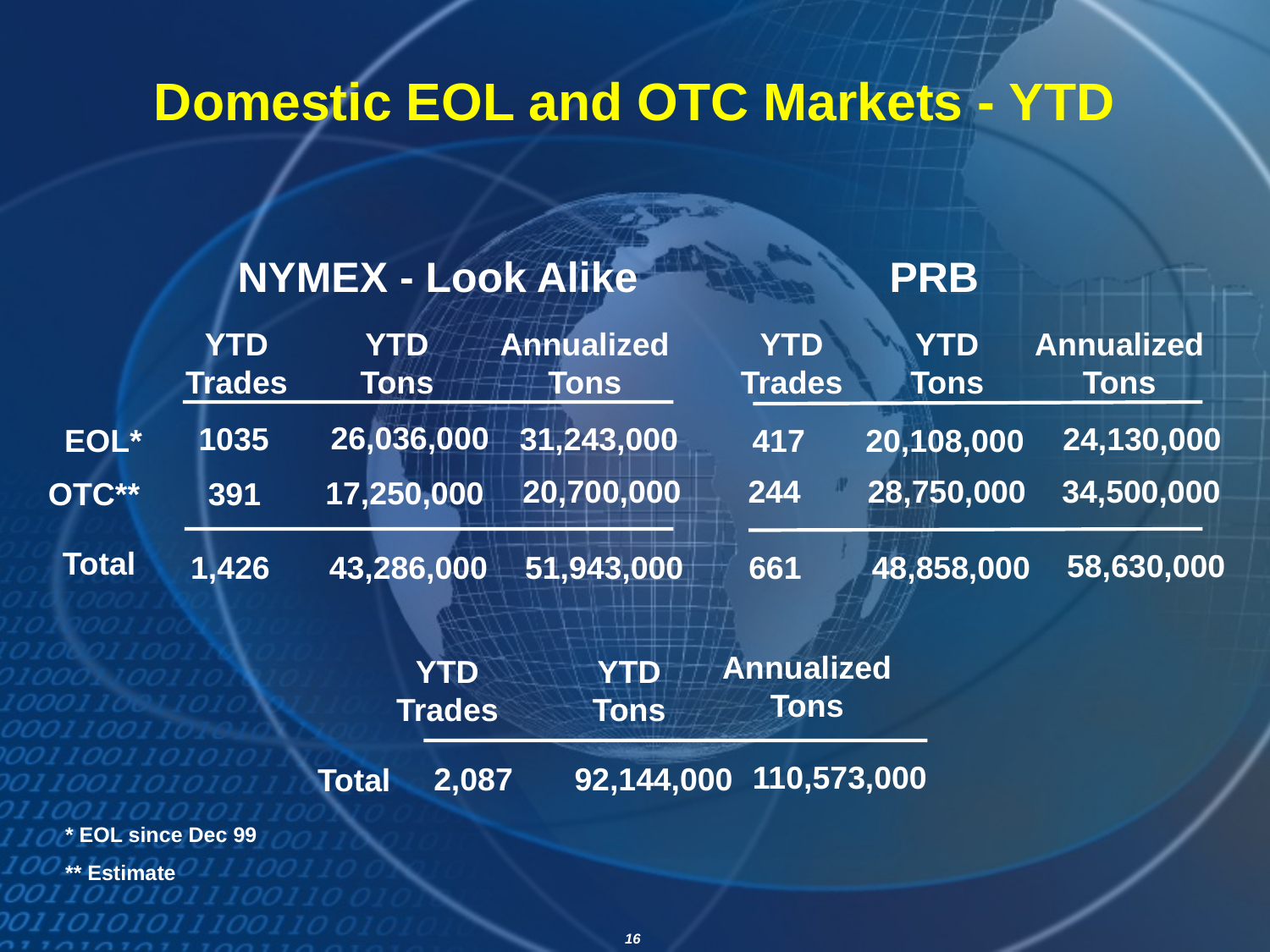

# Domestic EOL and OTC Markets - YTD
NYMEX - Look Alike
PRB

YTD Trades
YTD Tons
Annualized Tons
YTD Trades
YTD Tons
Annualized Tons

26,036,000
1035
31,243,000
24,130,000
20,108,000
EOL*
417
28,750,000
20,700,000
244
34,500,000
17,250,000
OTC**
391

Total
58,630,000
43,286,000
48,858,000
1,426
51,943,000
661
Annualized Tons
YTD Trades
YTD Tons

110,573,000
2,087
92,144,000
Total
* EOL since Dec 99
** Estimate